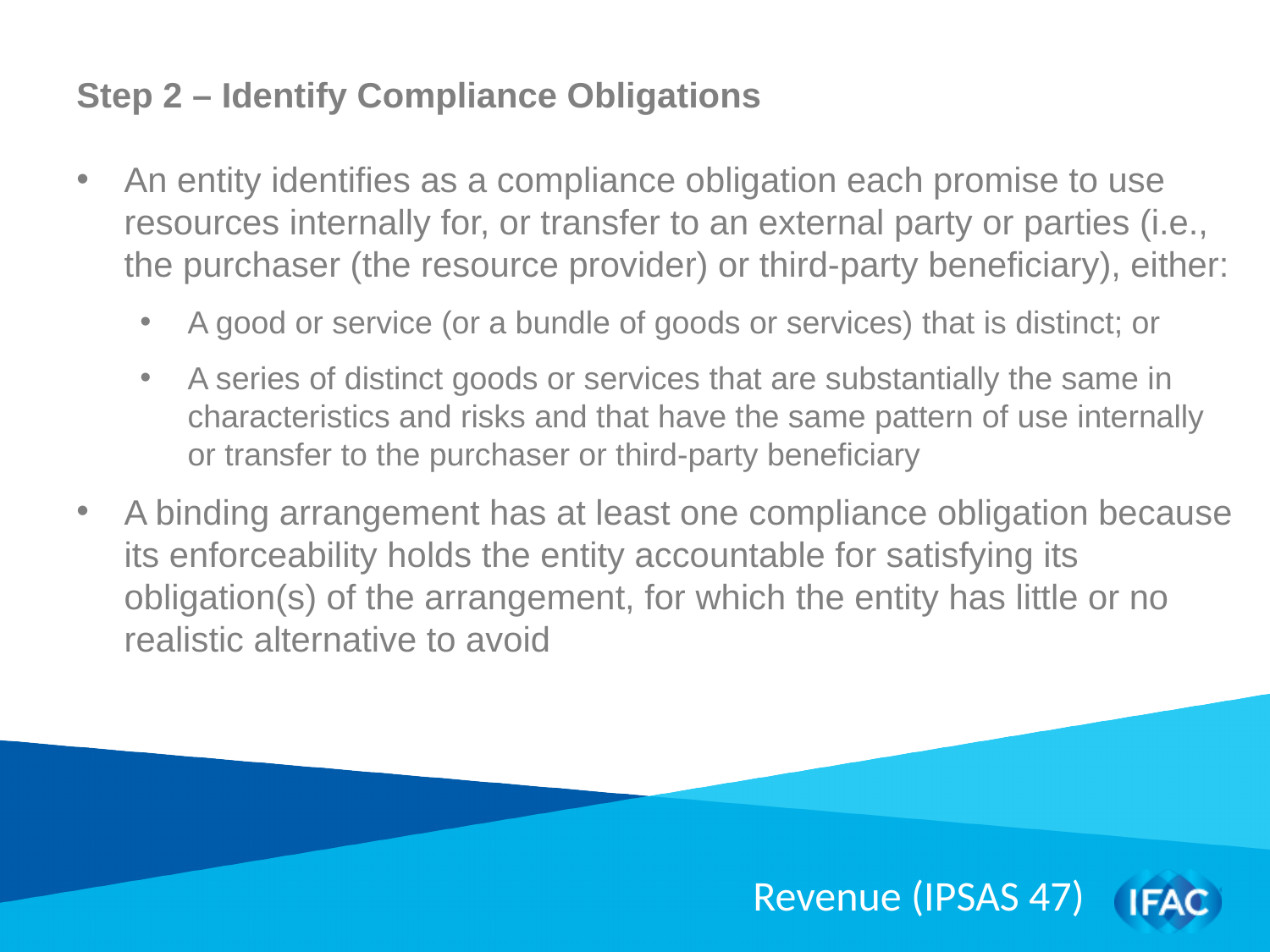

Step 2 – Identify Compliance Obligations

An entity identifies as a compliance obligation each promise to use resources internally for, or transfer to an external party or parties (i.e., the purchaser (the resource provider) or third-party beneficiary), either:
A good or service (or a bundle of goods or services) that is distinct; or
A series of distinct goods or services that are substantially the same in characteristics and risks and that have the same pattern of use internally or transfer to the purchaser or third-party beneficiary
A binding arrangement has at least one compliance obligation because its enforceability holds the entity accountable for satisfying its obligation(s) of the arrangement, for which the entity has little or no realistic alternative to avoid
Revenue (IPSAS 47)